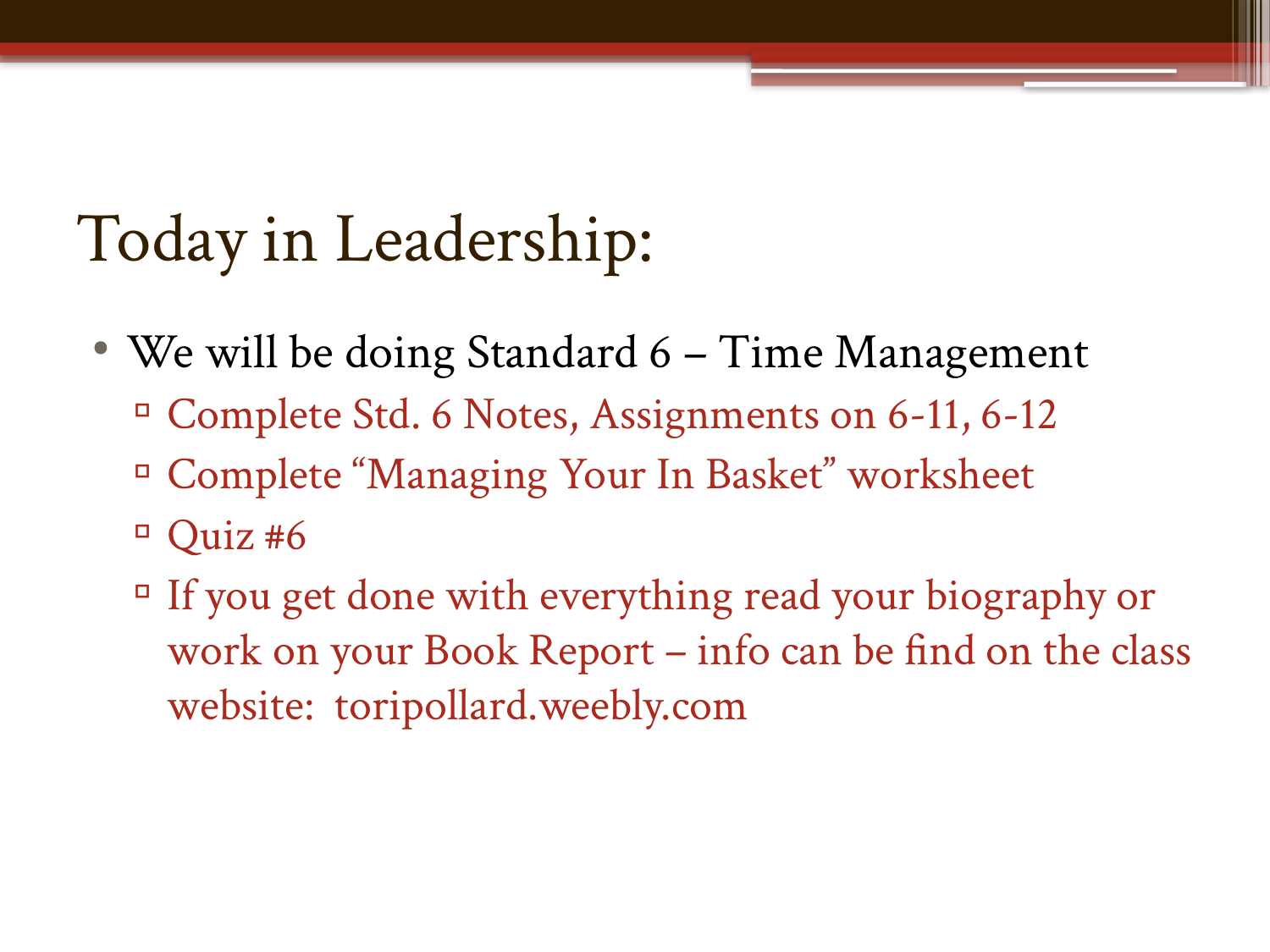

# Today in Leadership:
We will be doing Standard 6 – Time Management
Complete Std. 6 Notes, Assignments on 6-11, 6-12
Complete “Managing Your In Basket” worksheet
Quiz #6
If you get done with everything read your biography or work on your Book Report – info can be find on the class website:  toripollard.weebly.com